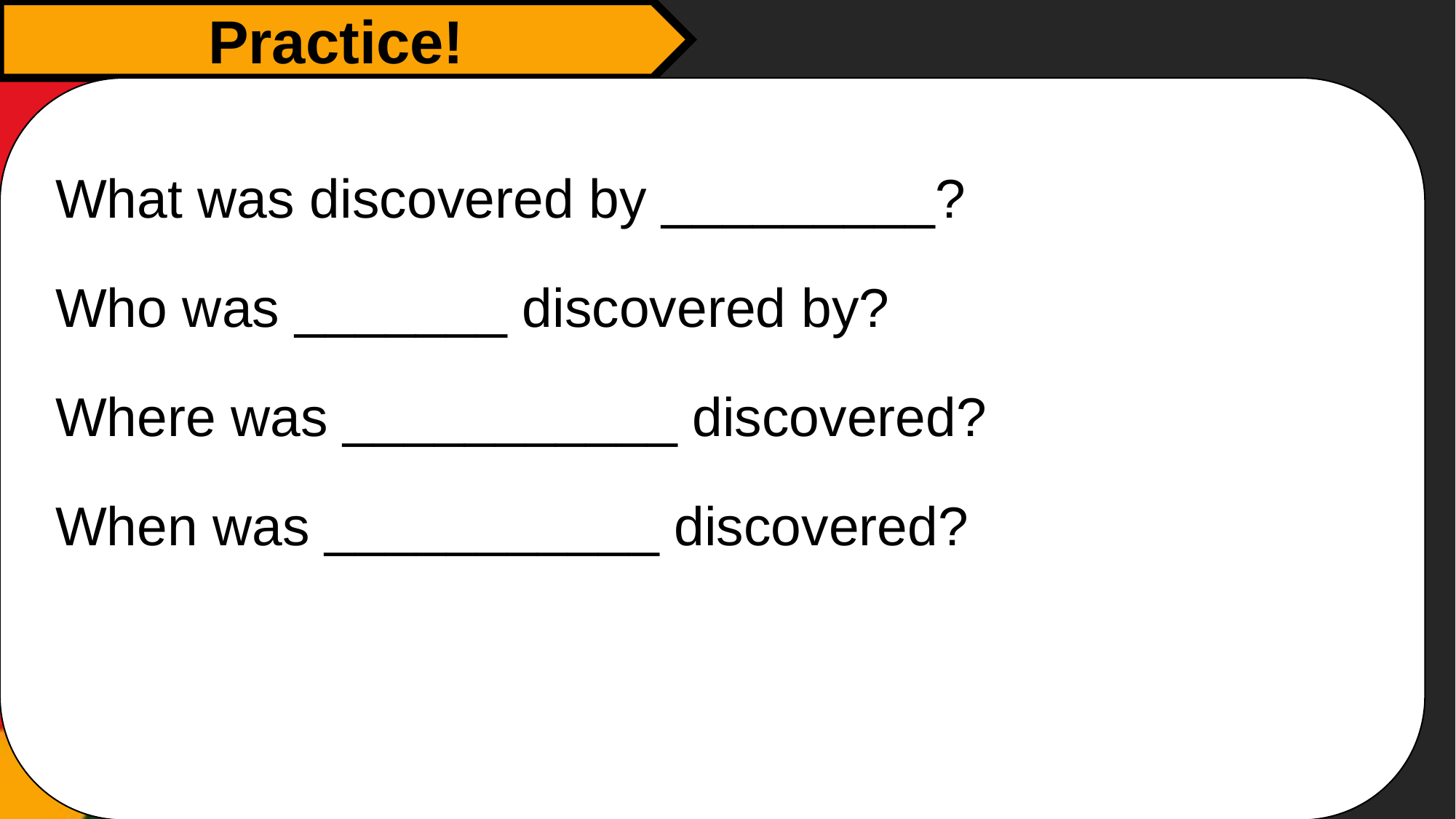

Practice!

 What was discovered by _________?

 Who was _______ discovered by?

 Where was ___________ discovered?

 When was ___________ discovered?